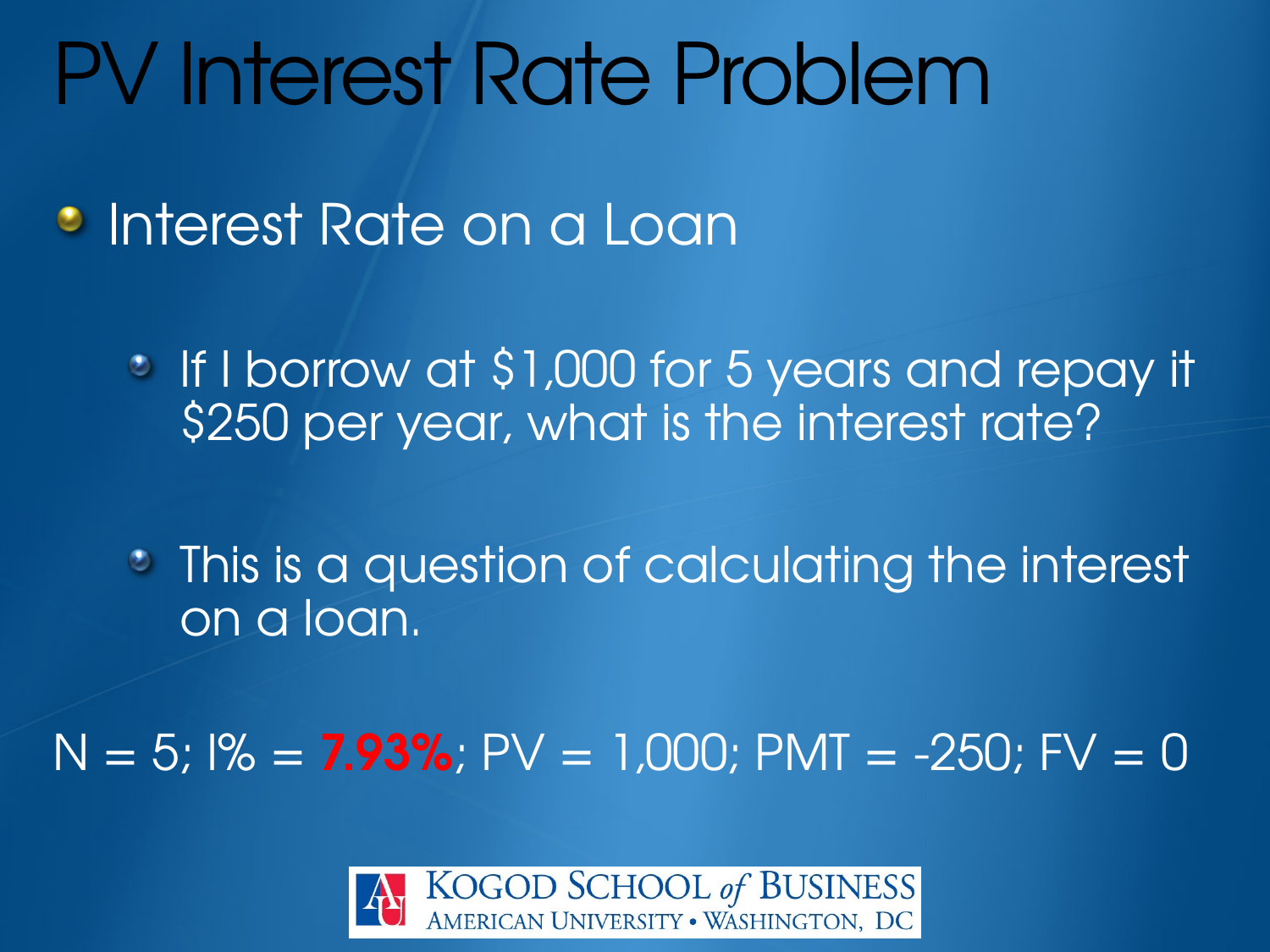

# PV Interest Rate Problem
Interest Rate on a Loan

If I borrow at $1,000 for 5 years and repay it $250 per year, what is the interest rate?

This is a question of calculating the interest on a loan.

N = 5; I% = 7.93%; PV = 1,000; PMT = -250; FV = 0